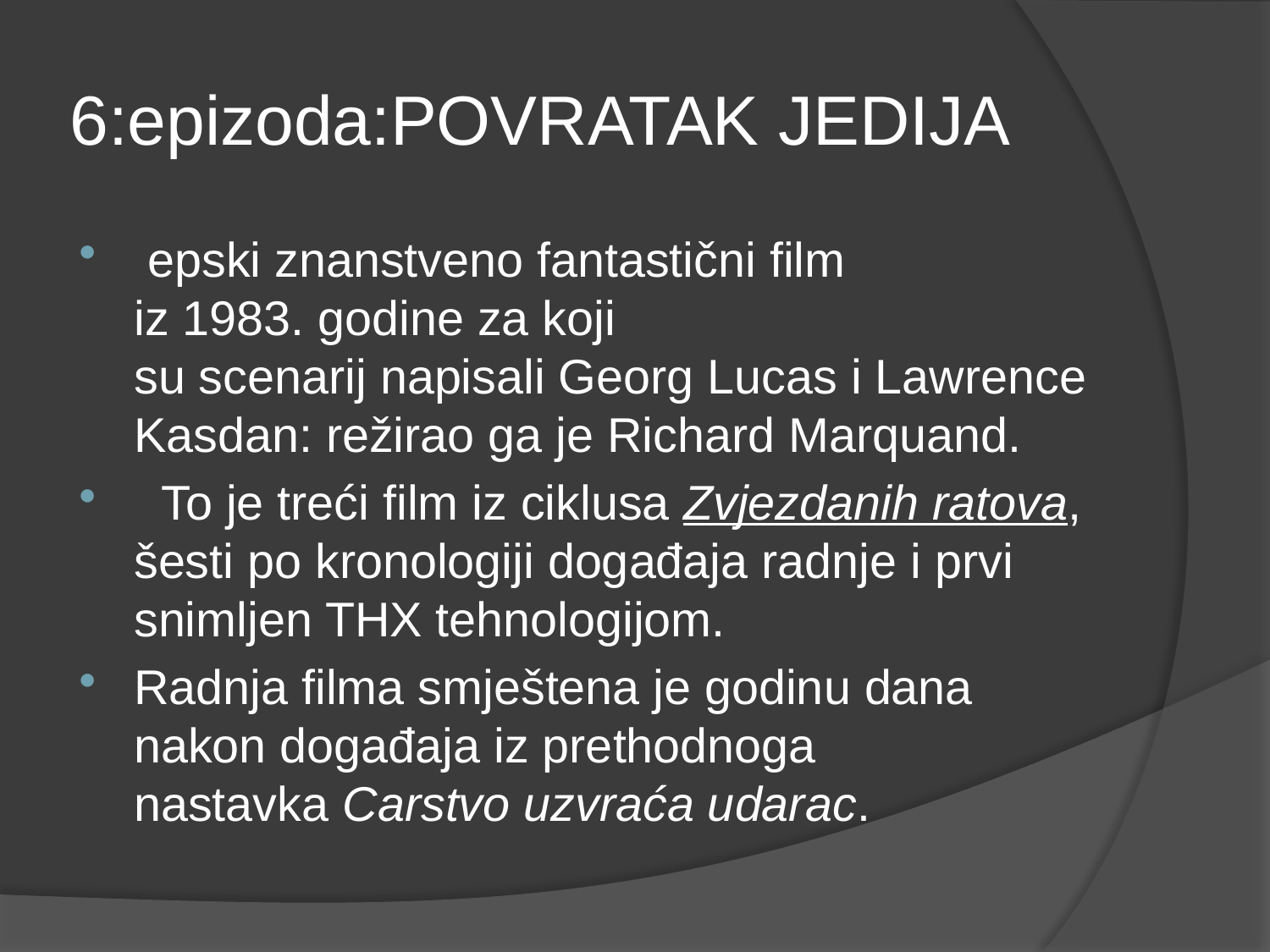

# 6:epizoda:POVRATAK JEDIJA
 epski znanstveno fantastični film iz 1983. godine za koji su scenarij napisali Georg Lucas i Lawrence Kasdan: režirao ga je Richard Marquand.
  To je treći film iz ciklusa Zvjezdanih ratova, šesti po kronologiji događaja radnje i prvi snimljen THX tehnologijom.
Radnja filma smještena je godinu dana nakon događaja iz prethodnoga nastavka Carstvo uzvraća udarac.